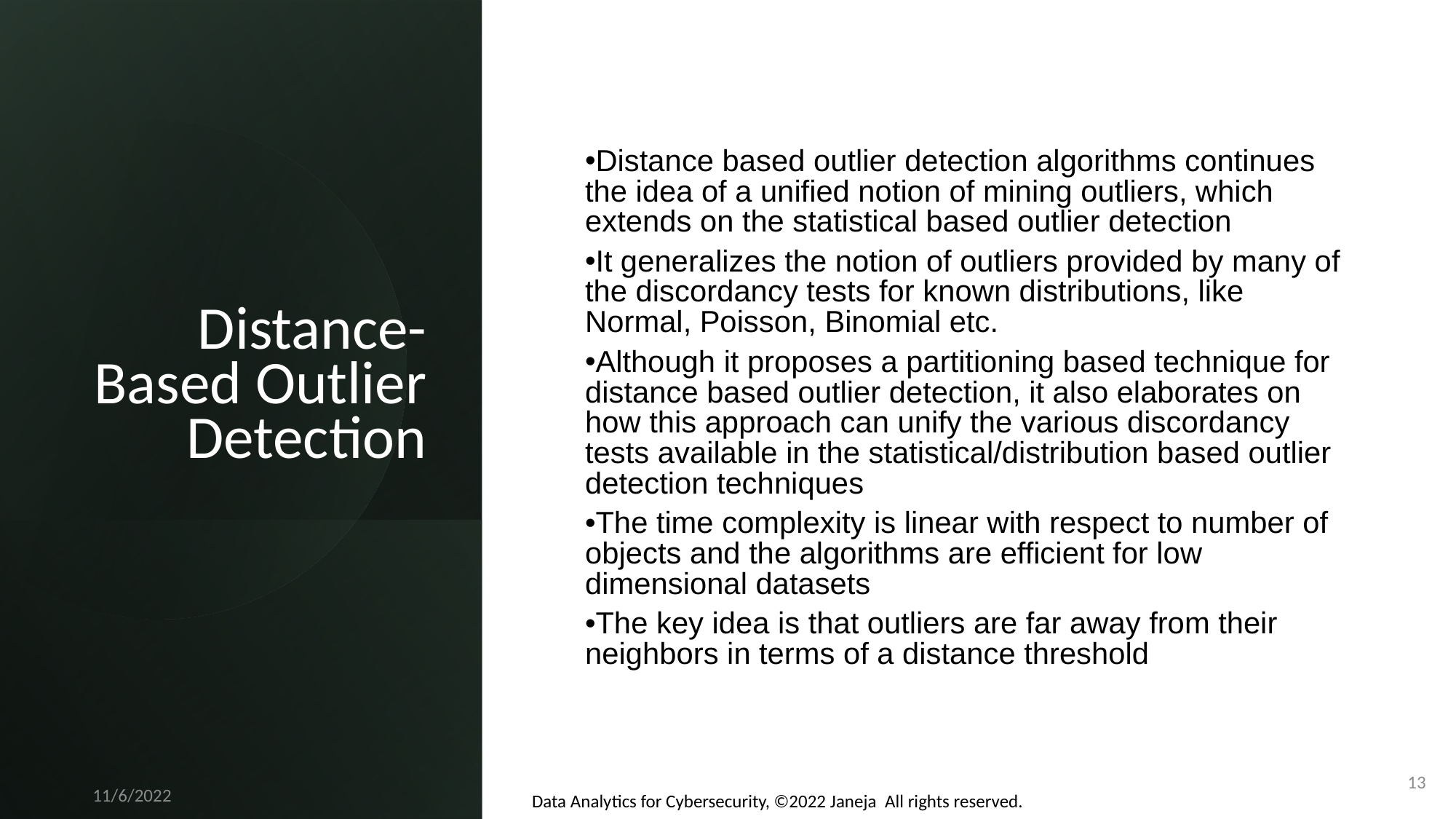

# Distance-Based Outlier Detection
Distance based outlier detection algorithms continues the idea of a unified notion of mining outliers, which extends on the statistical based outlier detection
It generalizes the notion of outliers provided by many of the discordancy tests for known distributions, like Normal, Poisson, Binomial etc.
Although it proposes a partitioning based technique for distance based outlier detection, it also elaborates on how this approach can unify the various discordancy tests available in the statistical/distribution based outlier detection techniques
The time complexity is linear with respect to number of objects and the algorithms are efficient for low dimensional datasets
The key idea is that outliers are far away from their neighbors in terms of a distance threshold

13
Data Analytics for Cybersecurity, ©2022 Janeja  All rights reserved.
11/6/2022